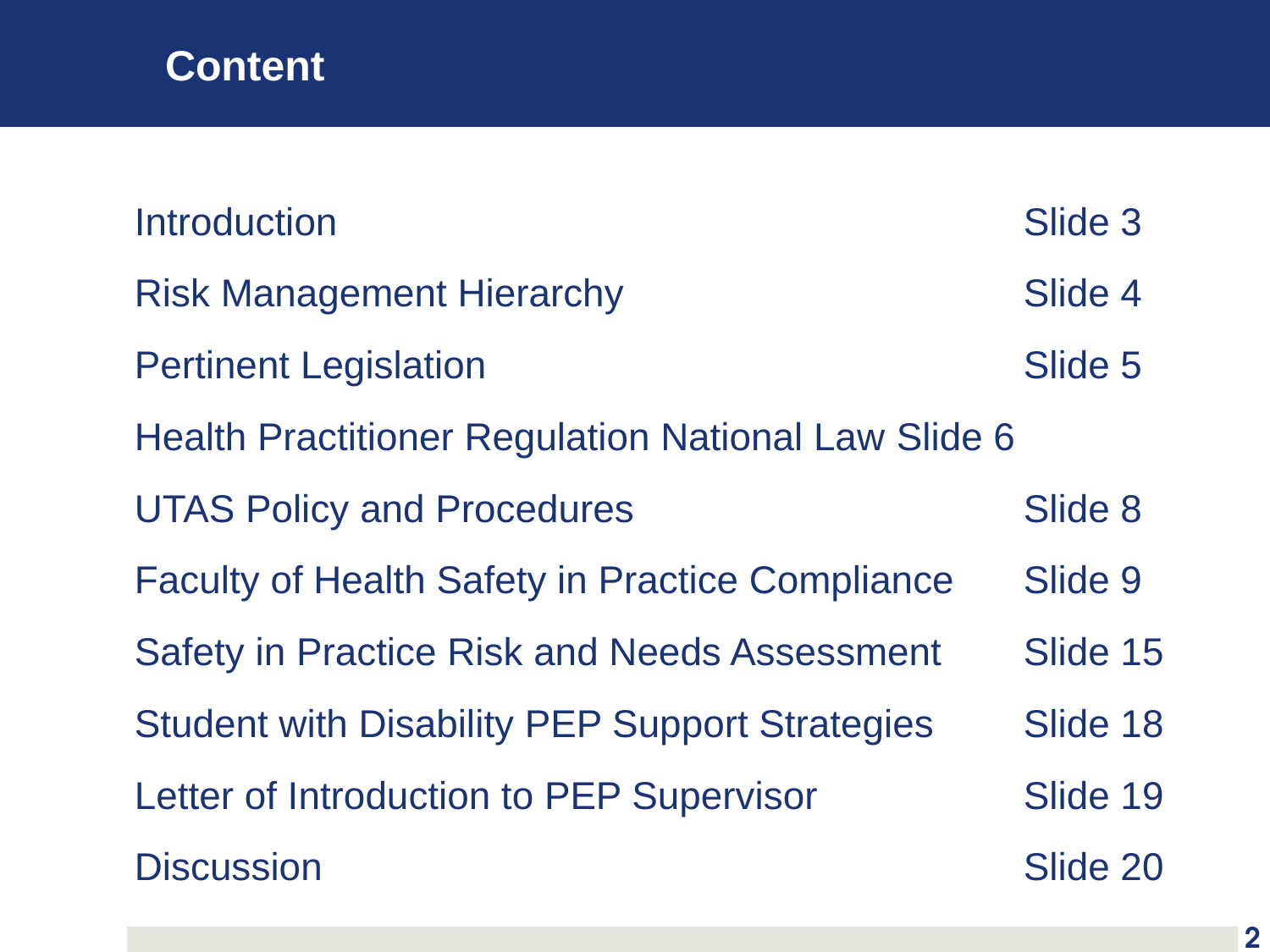

# Content
Introduction						Slide 3
Risk Management Hierarchy				Slide 4
Pertinent Legislation					Slide 5
Health Practitioner Regulation National Law 	Slide 6
UTAS Policy and Procedures				Slide 8
Faculty of Health Safety in Practice Compliance	Slide 9
Safety in Practice Risk and Needs Assessment	Slide 15
Student with Disability PEP Support Strategies	Slide 18
Letter of Introduction to PEP Supervisor		Slide 19
Discussion						Slide 20
2